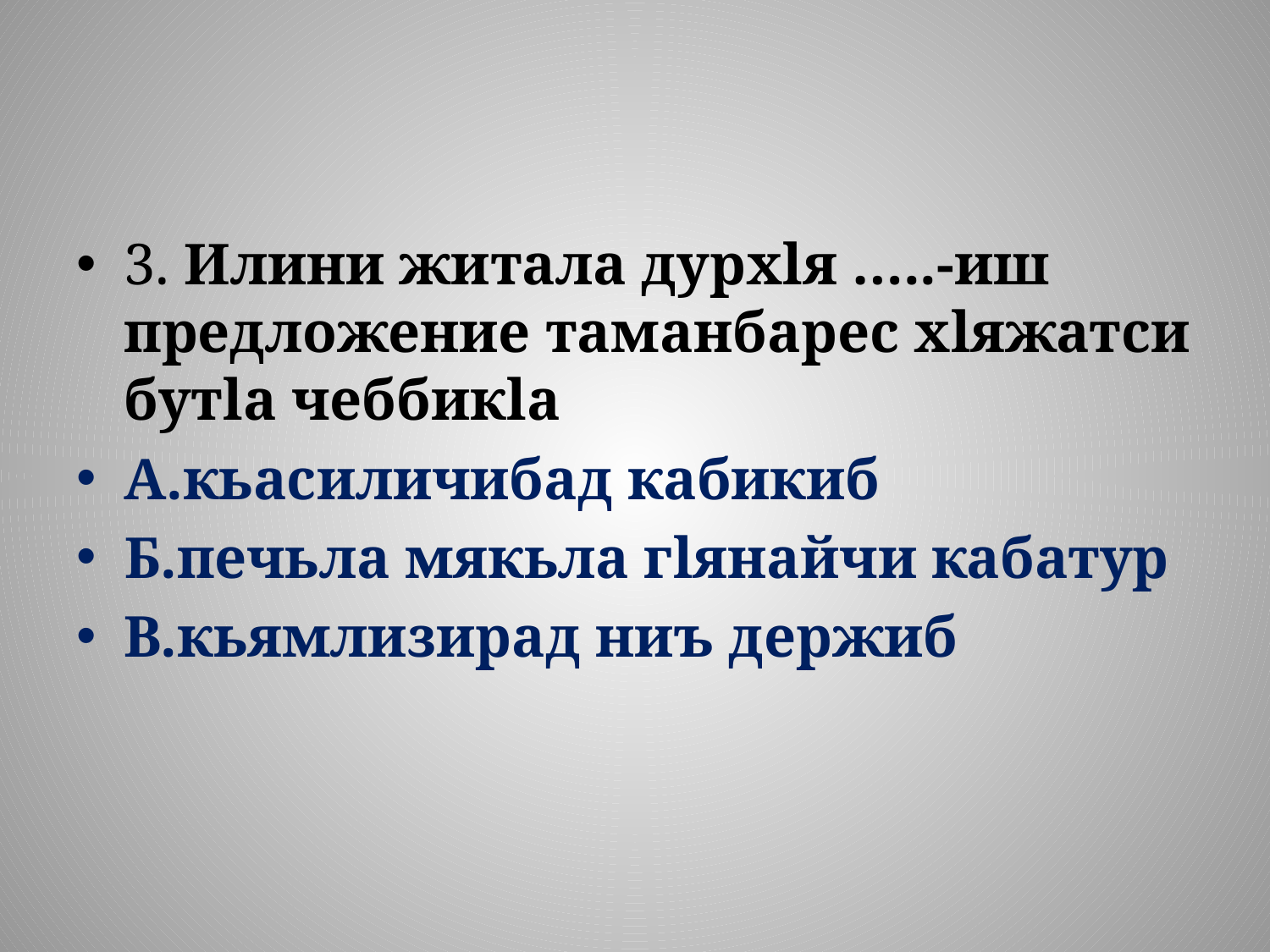

#
3. Илини житала дурхlя …..-иш предложение таманбарес хlяжатси бутlа чеббикlа
А.кьасиличибад кабикиб
Б.печьла мякьла гlянайчи кабатур
В.кьямлизирад ниъ держиб